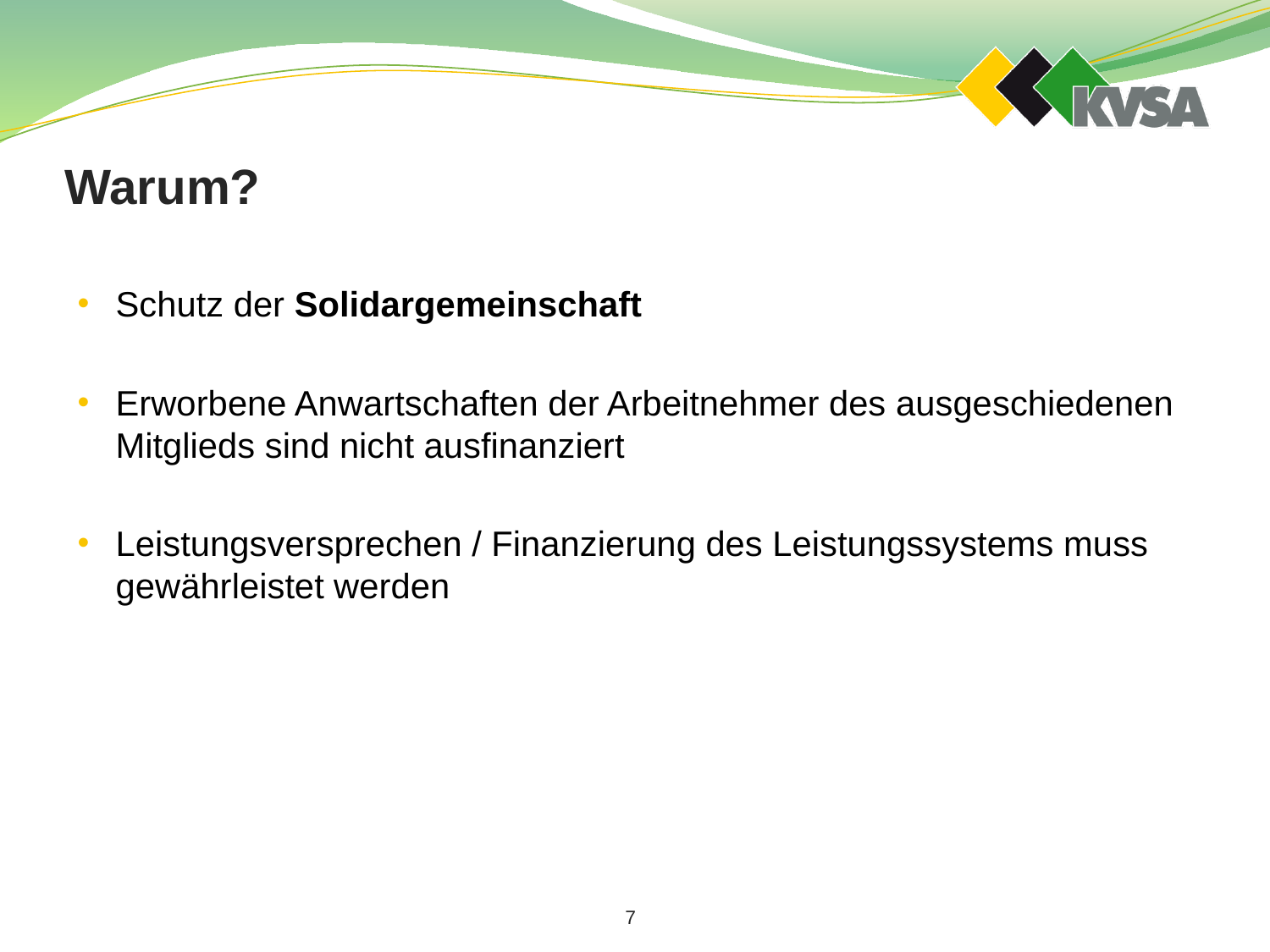

# Warum?

Schutz der Solidargemeinschaft

Erworbene Anwartschaften der Arbeitnehmer des ausgeschiedenen Mitglieds sind nicht ausfinanziert

Leistungsversprechen / Finanzierung des Leistungssystems muss gewährleistet werden